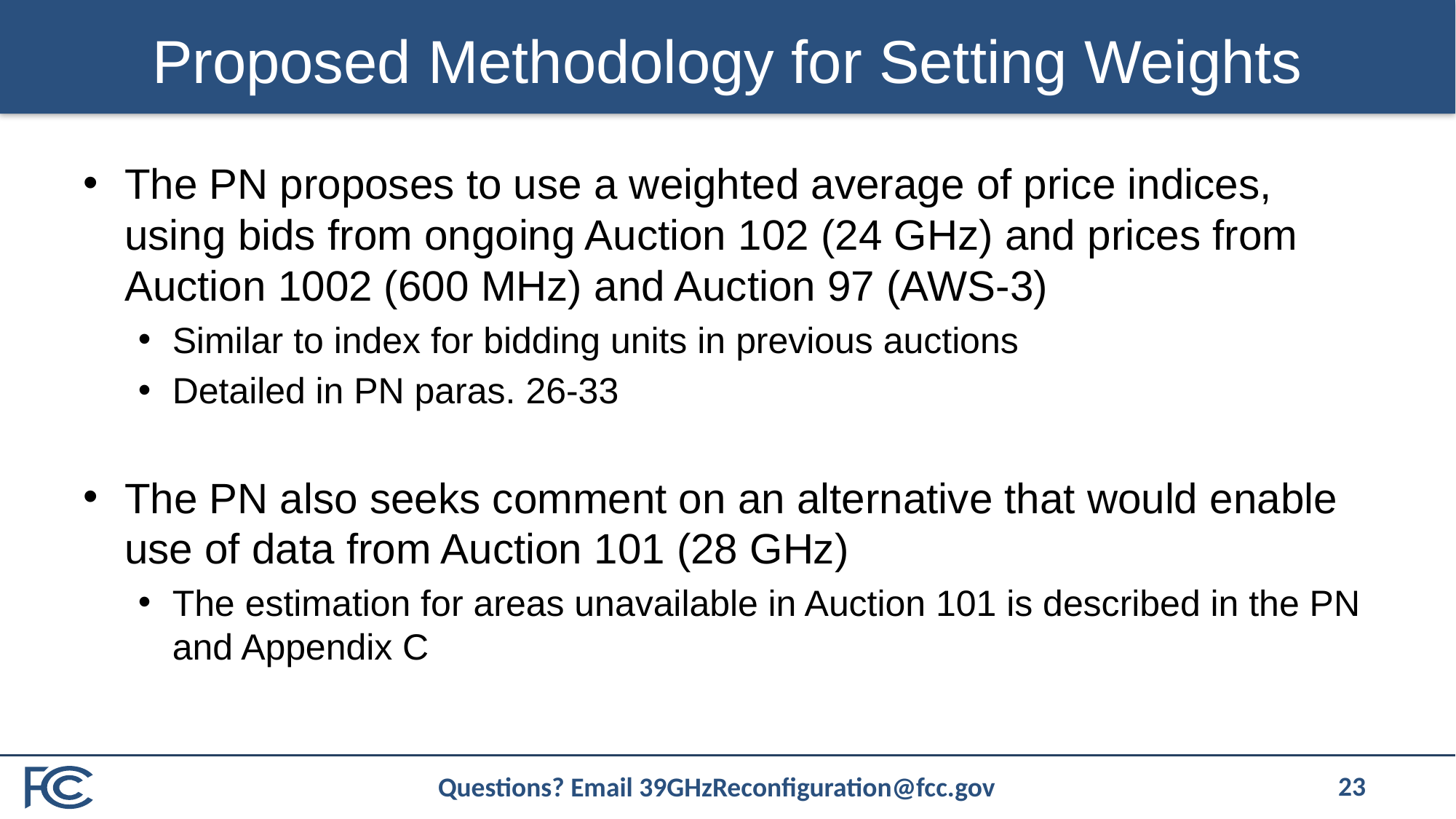

# Proposed Methodology for Setting Weights
The PN proposes to use a weighted average of price indices, using bids from ongoing Auction 102 (24 GHz) and prices from Auction 1002 (600 MHz) and Auction 97 (AWS-3)
Similar to index for bidding units in previous auctions
Detailed in PN paras. 26-33

The PN also seeks comment on an alternative that would enable use of data from Auction 101 (28 GHz)
The estimation for areas unavailable in Auction 101 is described in the PN and Appendix C